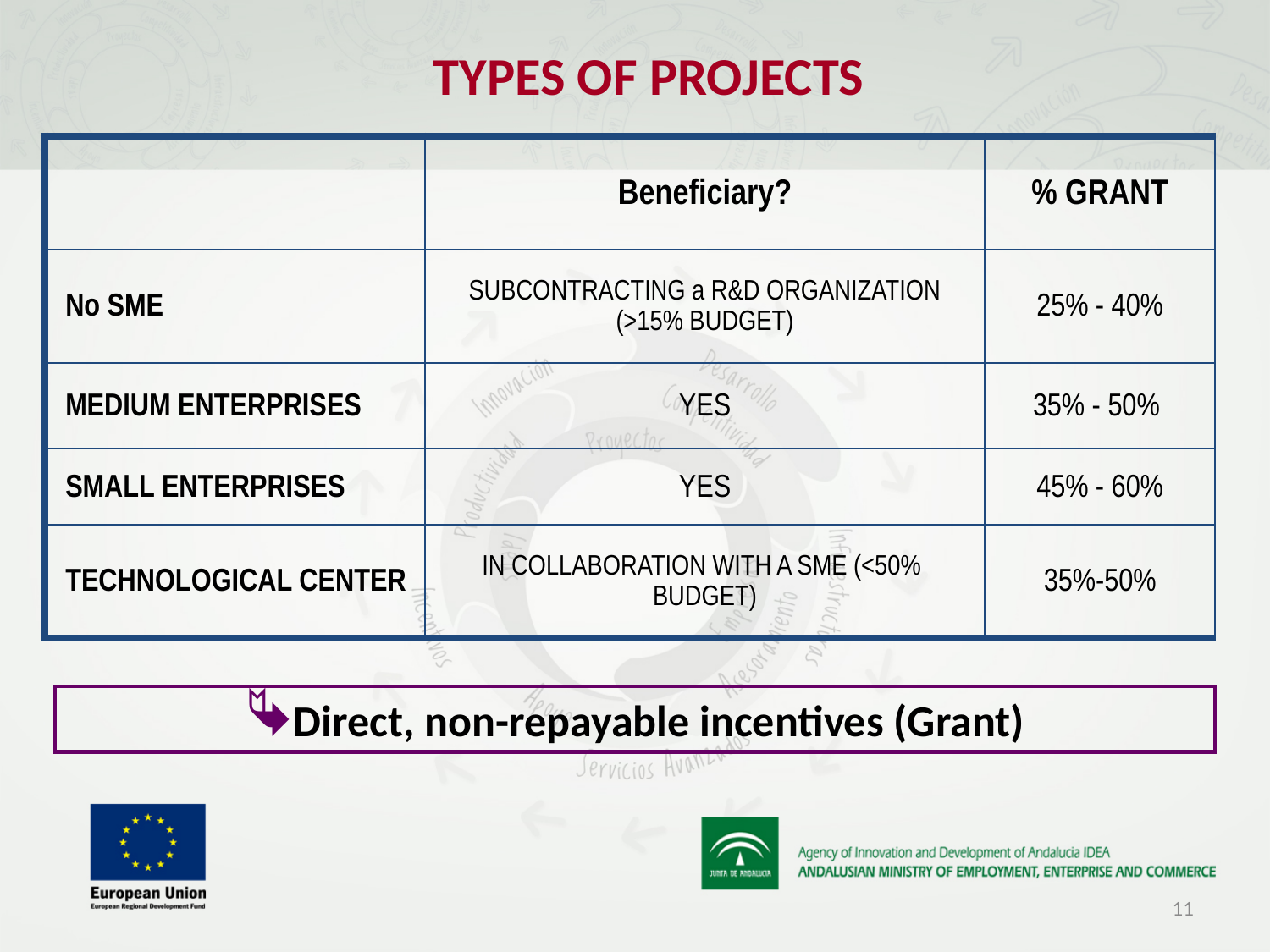

TYPES OF PROJECTS
|  | Beneficiary? | % GRANT |
| --- | --- | --- |
| No SME | SUBCONTRACTING a R&D ORGANIZATION (>15% BUDGET) | 25% - 40% |
| MEDIUM ENTERPRISES | YES | 35% - 50% |
| SMALL ENTERPRISES | YES | 45% - 60% |
| TECHNOLOGICAL CENTER | IN COLLABORATION WITH A SME (<50%  BUDGET) | 35%-50% |
Direct, non-repayable incentives (Grant)
11